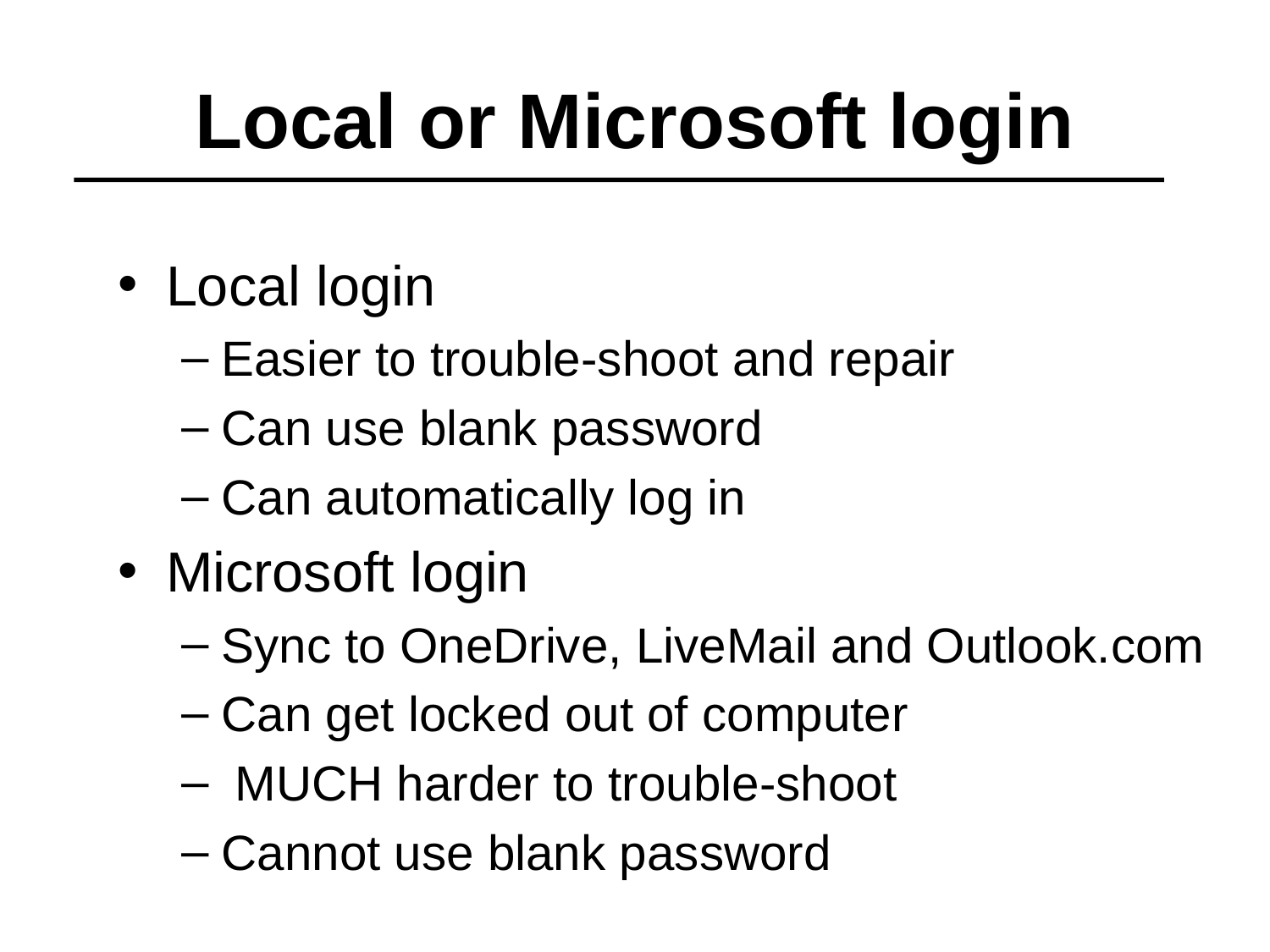

# Local or Microsoft login

Local login
Easier to trouble-shoot and repair
Can use blank password
Can automatically log in
Microsoft login
Sync to OneDrive, LiveMail and Outlook.com
Can get locked out of computer
 MUCH harder to trouble-shoot
Cannot use blank password